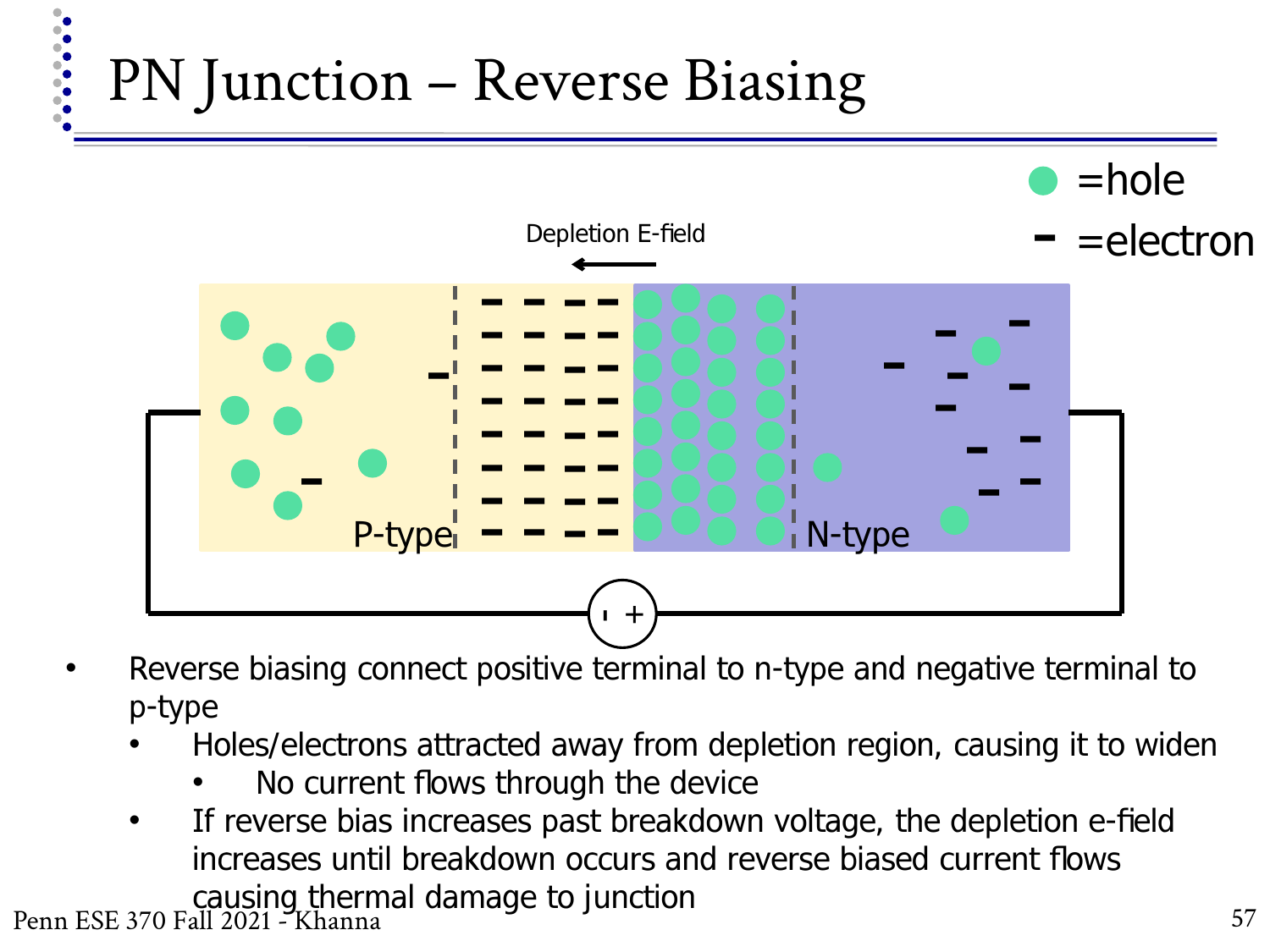

# PN Junction – Reverse Biasing
=hole
=electron

-
Depletion E-field
-
-
-
-
-
-
-
-
-
-

-
-
-
-
-

-

-

-

-
-
-
-

-

-
-
-
-

-

-

-
-
-
-

-

-
-
-
-
-
-

-
-
-
-

P-type
N-type

+

-
Reverse biasing connect positive terminal to n-type and negative terminal to p-type
Holes/electrons attracted away from depletion region, causing it to widen
No current flows through the device
If reverse bias increases past breakdown voltage, the depletion e-field increases until breakdown occurs and reverse biased current flows causing thermal damage to junction
Penn ESE 370 Fall 2021 - Khanna
57